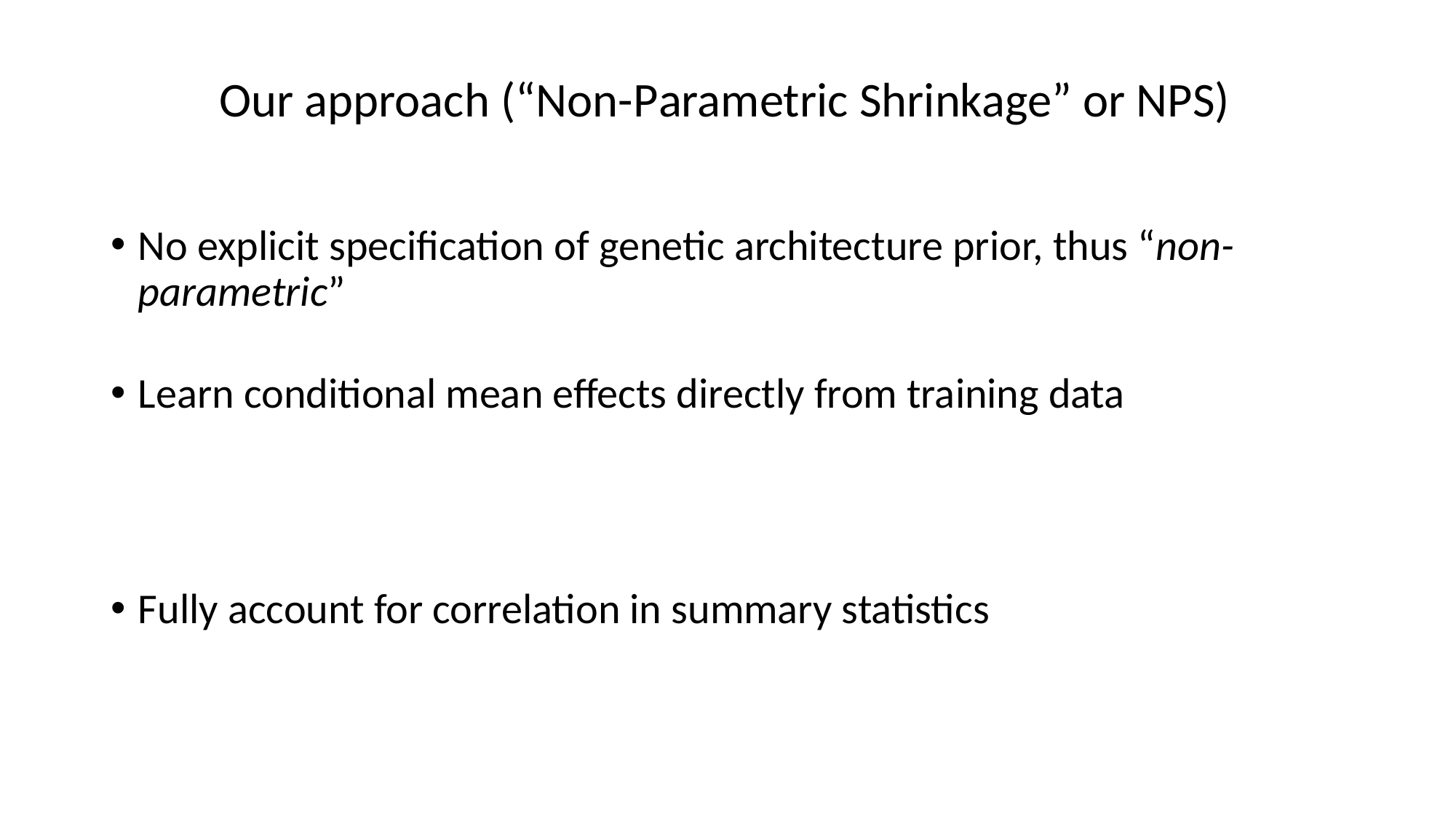

# Our approach (“Non-Parametric Shrinkage” or NPS)
No explicit specification of genetic architecture prior, thus “non-parametric”

Learn conditional mean effects directly from training data

Fully account for correlation in summary statistics